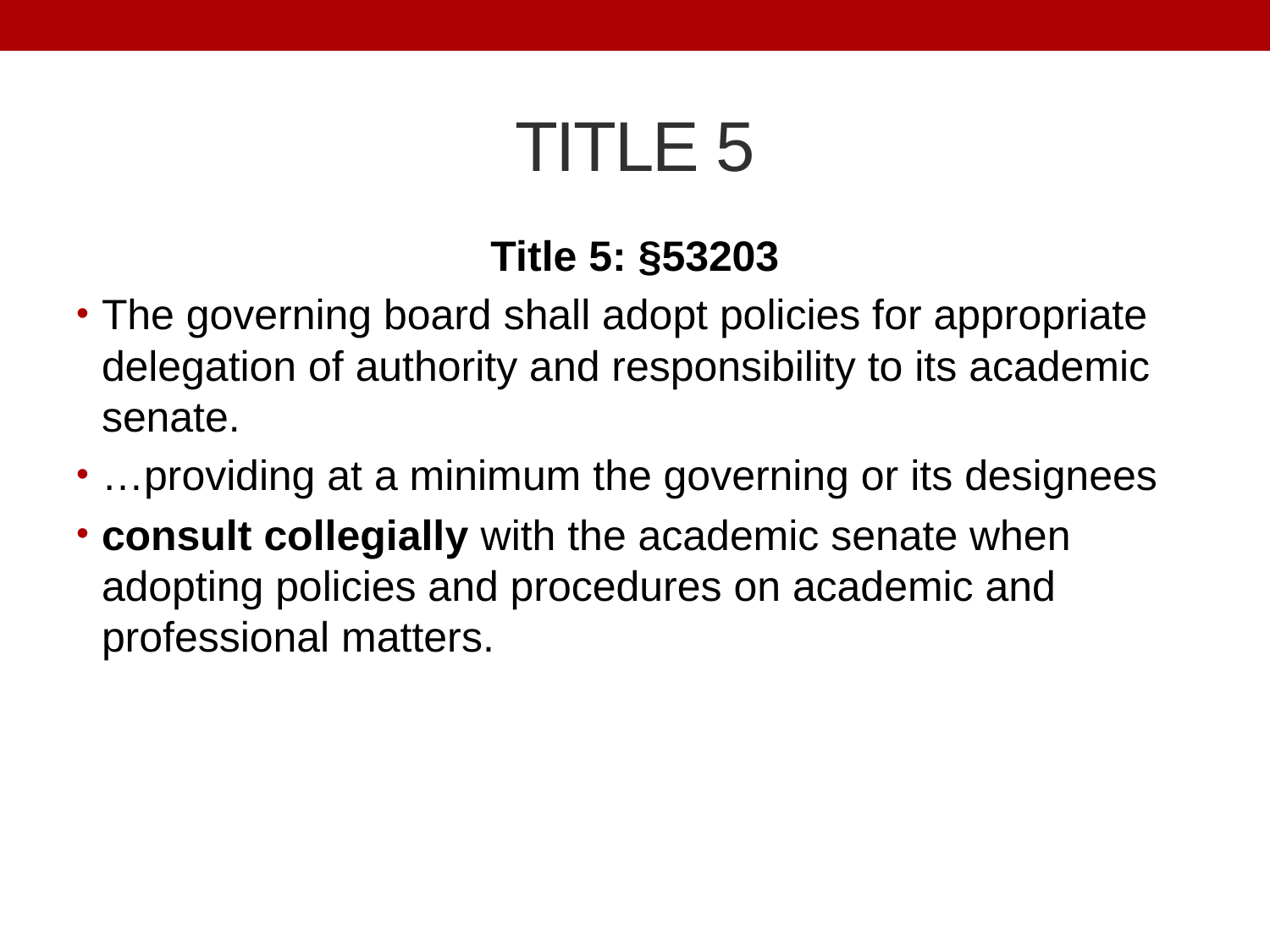

# TITLE 5
Title 5: §53203
The governing board shall adopt policies for appropriate delegation of authority and responsibility to its academic senate.
…providing at a minimum the governing or its designees
consult collegially with the academic senate when adopting policies and procedures on academic and professional matters.